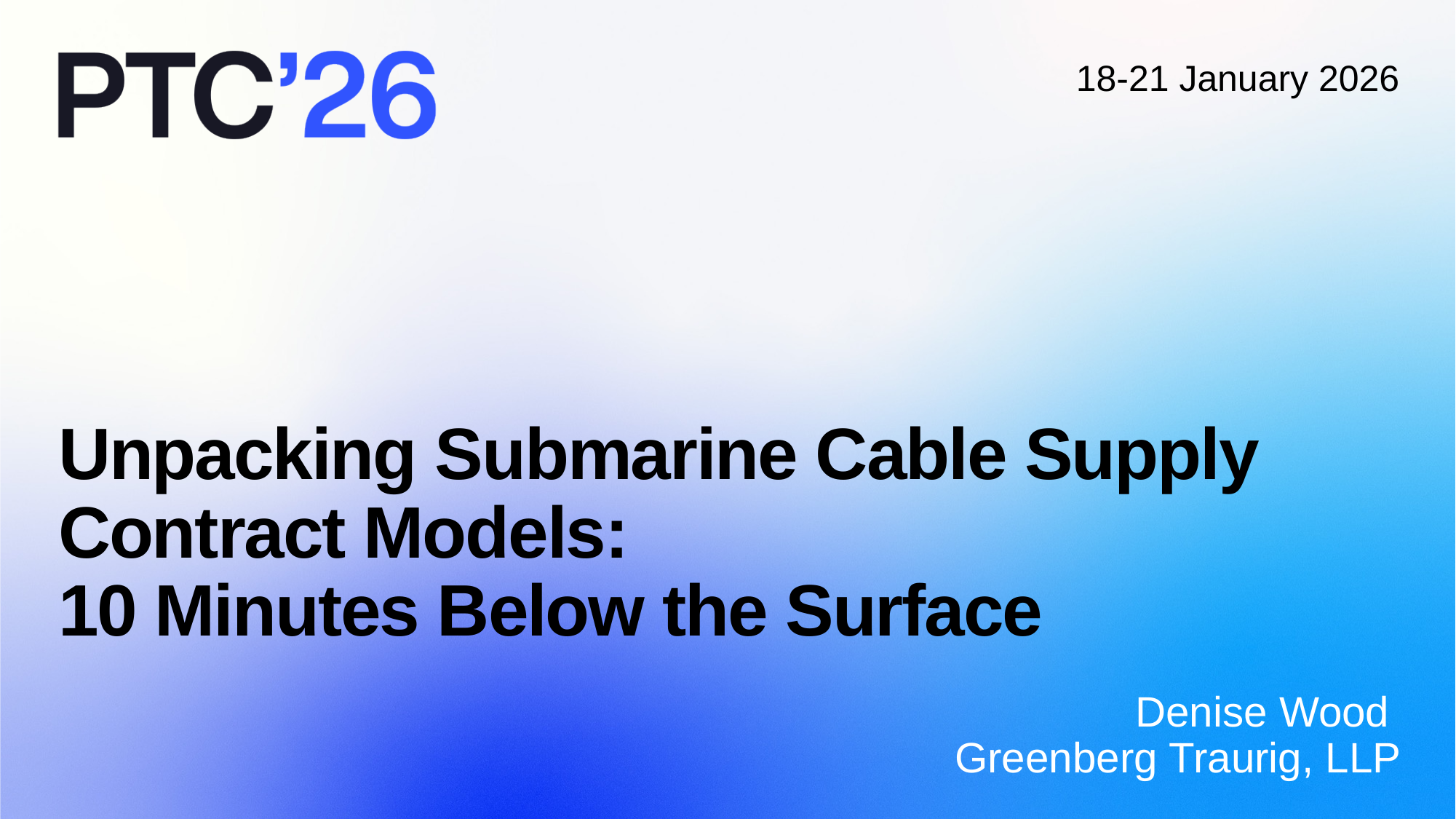

18-21 January 2026
# Unpacking Submarine Cable Supply Contract Models: 10 Minutes Below the Surface
Denise Wood
Greenberg Traurig, LLP